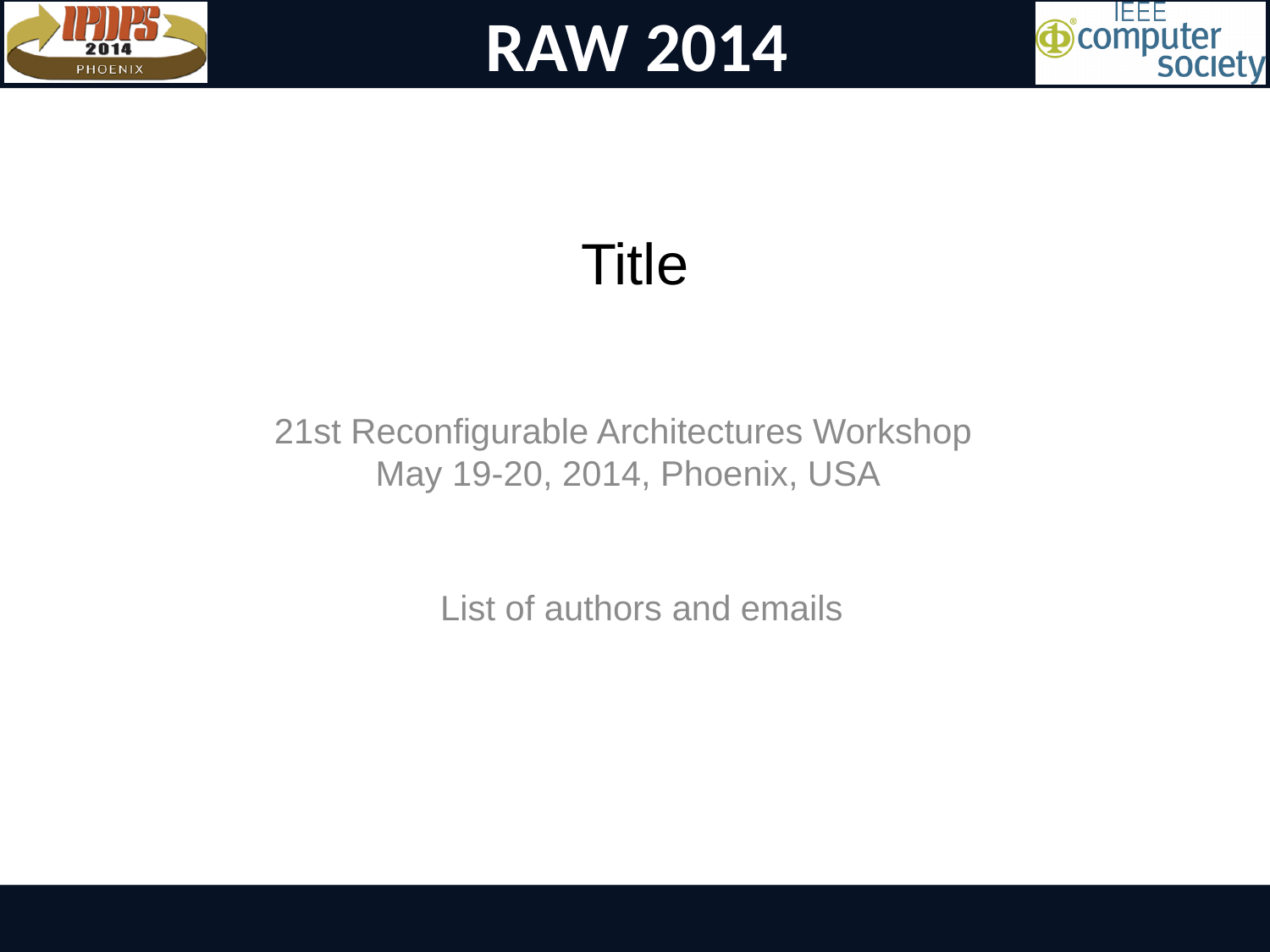

# Title
21st Reconfigurable Architectures Workshop
May 19-20, 2014, Phoenix, USA
List of authors and emails